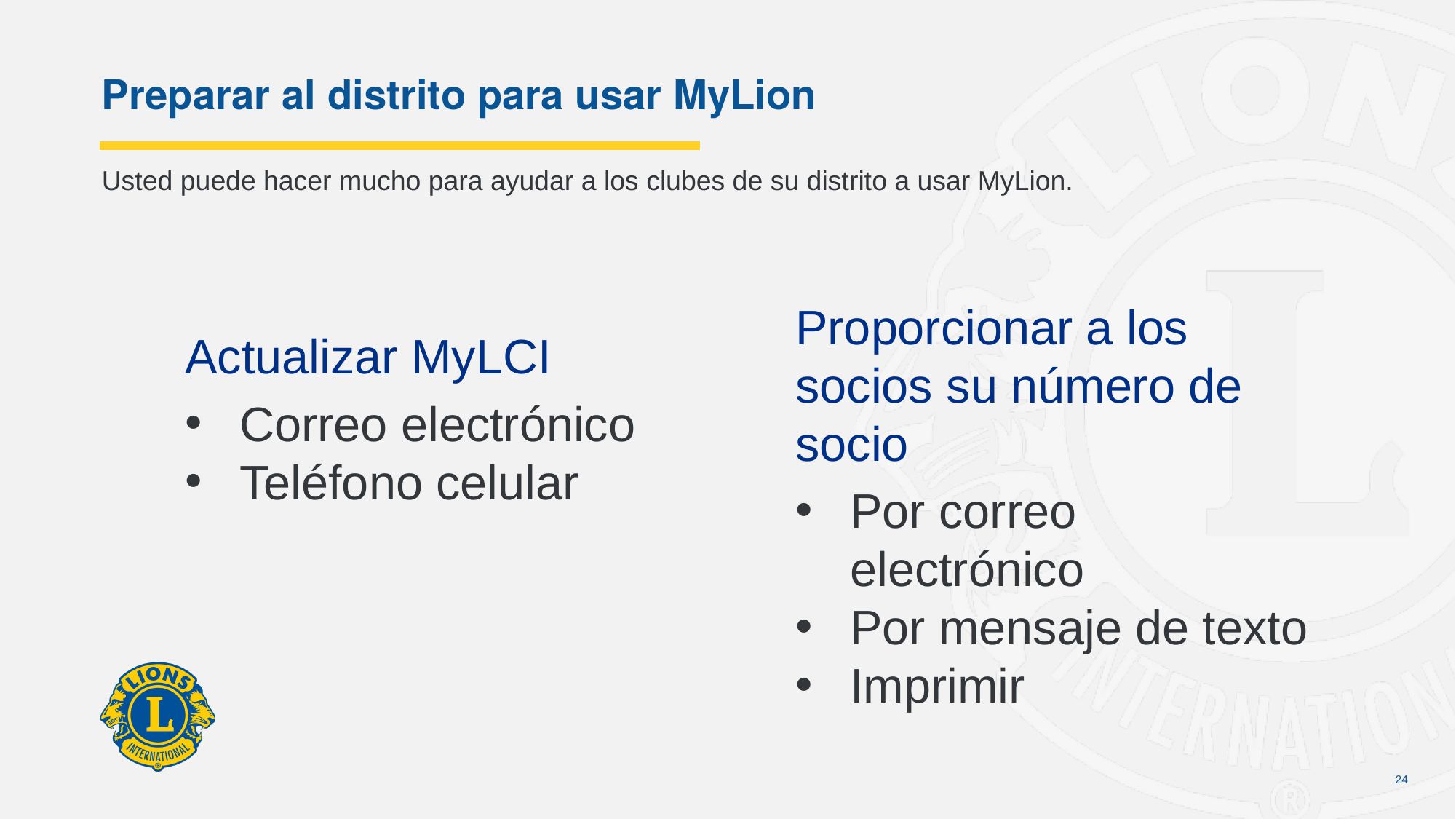

# Preparar al distrito para usar MyLion
Usted puede hacer mucho para ayudar a los clubes de su distrito a usar MyLion.

Proporcionar a los socios su número de socio
Por correo electrónico
Por mensaje de texto
Imprimir
Actualizar MyLCI
Correo electrónico
Teléfono celular